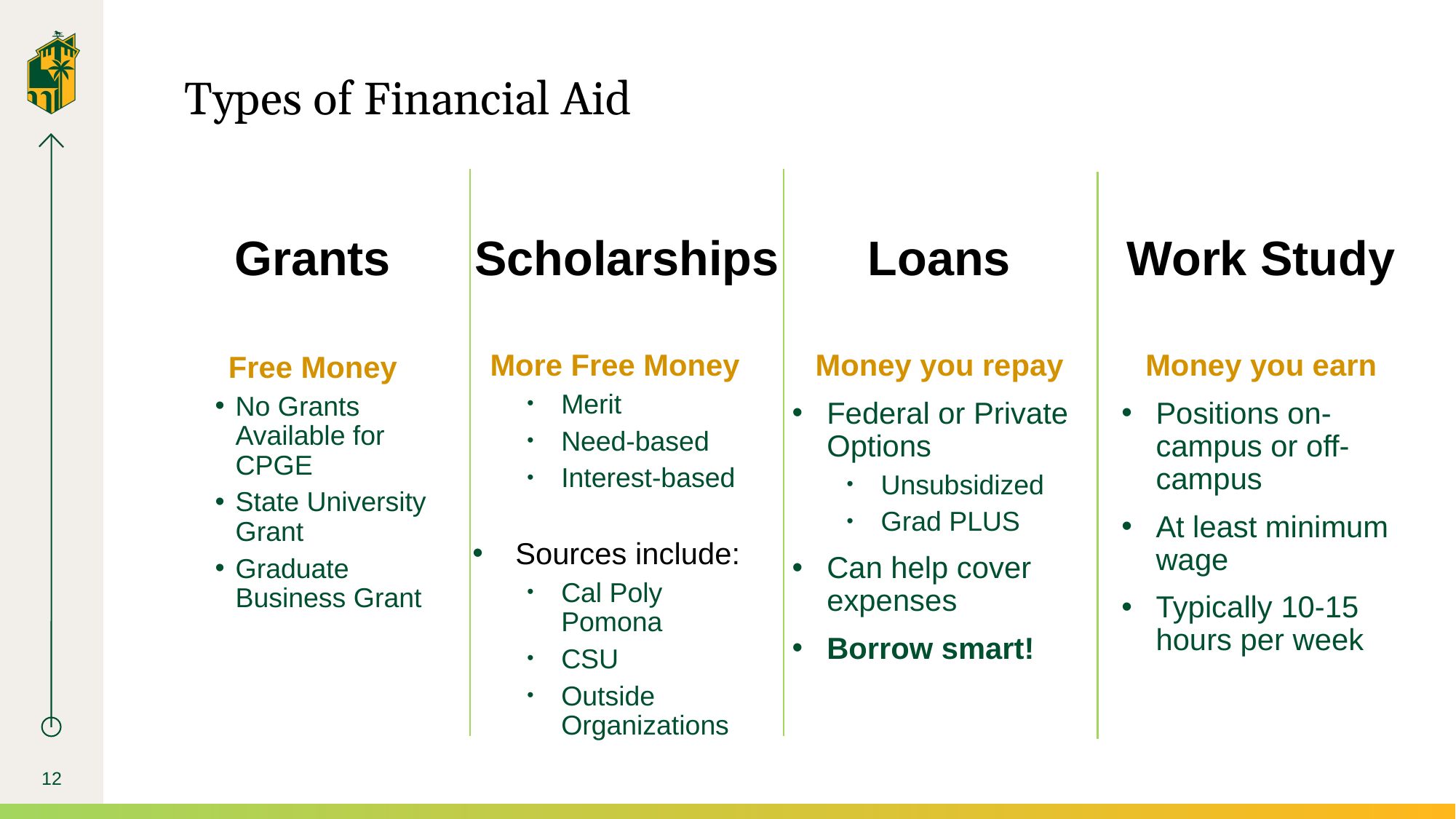

# Types of Financial Aid
Work Study
Grants
Scholarships
Loans
More Free Money
Merit
Need-based
Interest-based
 Sources include:
Cal Poly Pomona
CSU
Outside Organizations
Money you repay
Federal or Private Options
Unsubsidized
Grad PLUS
Can help cover expenses
Borrow smart!
Money you earn
Positions on-campus or off-campus
At least minimum wage
Typically 10-15 hours per week
Free Money
No Grants Available for CPGE
State University Grant
Graduate Business Grant
12